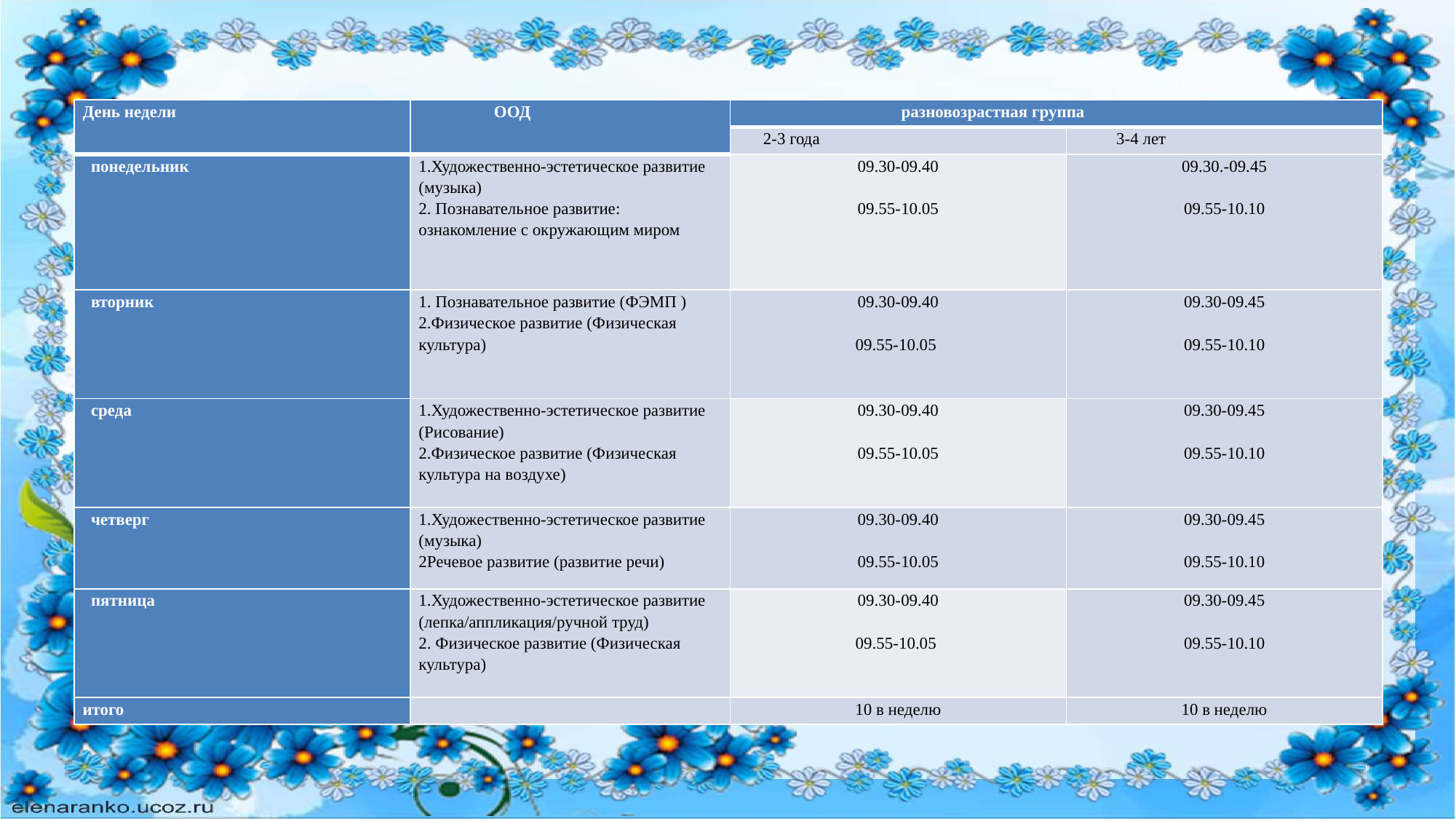

| День недели | ООД | разновозрастная группа |  |
| --- | --- | --- | --- |
|  |  | 2-3 года | 3-4 лет |
| понедельник | 1.Художественно-эстетическое развитие (музыка) 2. Познавательное развитие: ознакомление с окружающим миром | 09.30-09.40   09.55-10.05 | 09.30.-09.45   09.55-10.10 |
| вторник | 1. Познавательное развитие (ФЭМП ) 2.Физическое развитие (Физическая культура) | 09.30-09.40   09.55-10.05 | 09.30-09.45   09.55-10.10 |
| среда | 1.Художественно-эстетическое развитие (Рисование) 2.Физическое развитие (Физическая культура на воздухе) | 09.30-09.40   09.55-10.05 | 09.30-09.45   09.55-10.10 |
| четверг | 1.Художественно-эстетическое развитие (музыка) 2Речевое развитие (развитие речи) | 09.30-09.40   09.55-10.05 | 09.30-09.45   09.55-10.10 |
| пятница | 1.Художественно-эстетическое развитие (лепка/аппликация/ручной труд) 2. Физическое развитие (Физическая культура) | 09.30-09.40   09.55-10.05 | 09.30-09.45   09.55-10.10 |
| итого |  | 10 в неделю | 10 в неделю |
#